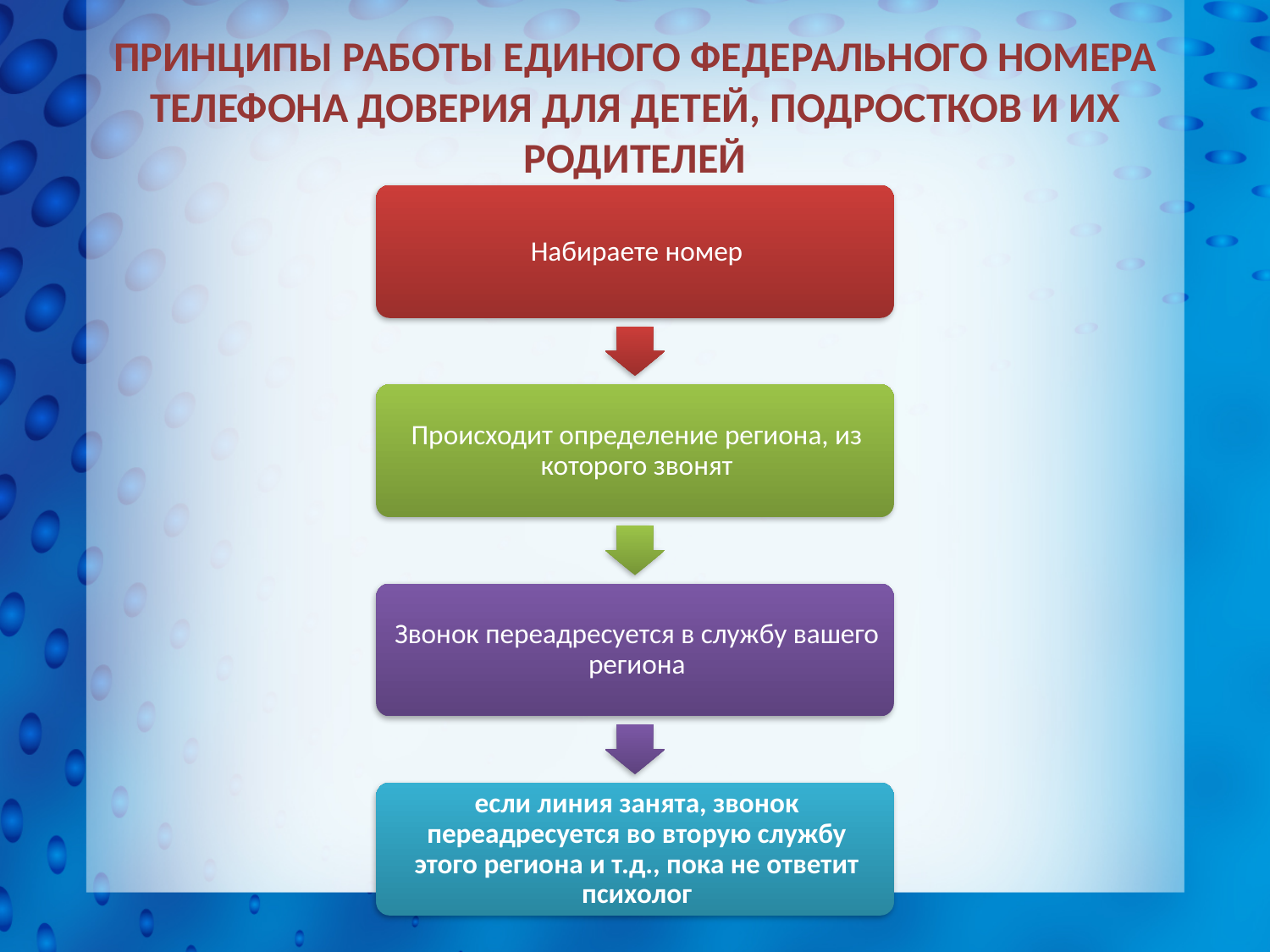

# принципы работы единого федерального номера телефона доверия для детей, подростков и их родителей
Набираете номер

Происходит определение региона, из которого звонят

Звонок переадресуется в службу вашего региона

если линия занята, звонок переадресуется во вторую службу этого региона и т.д., пока не ответит психолог